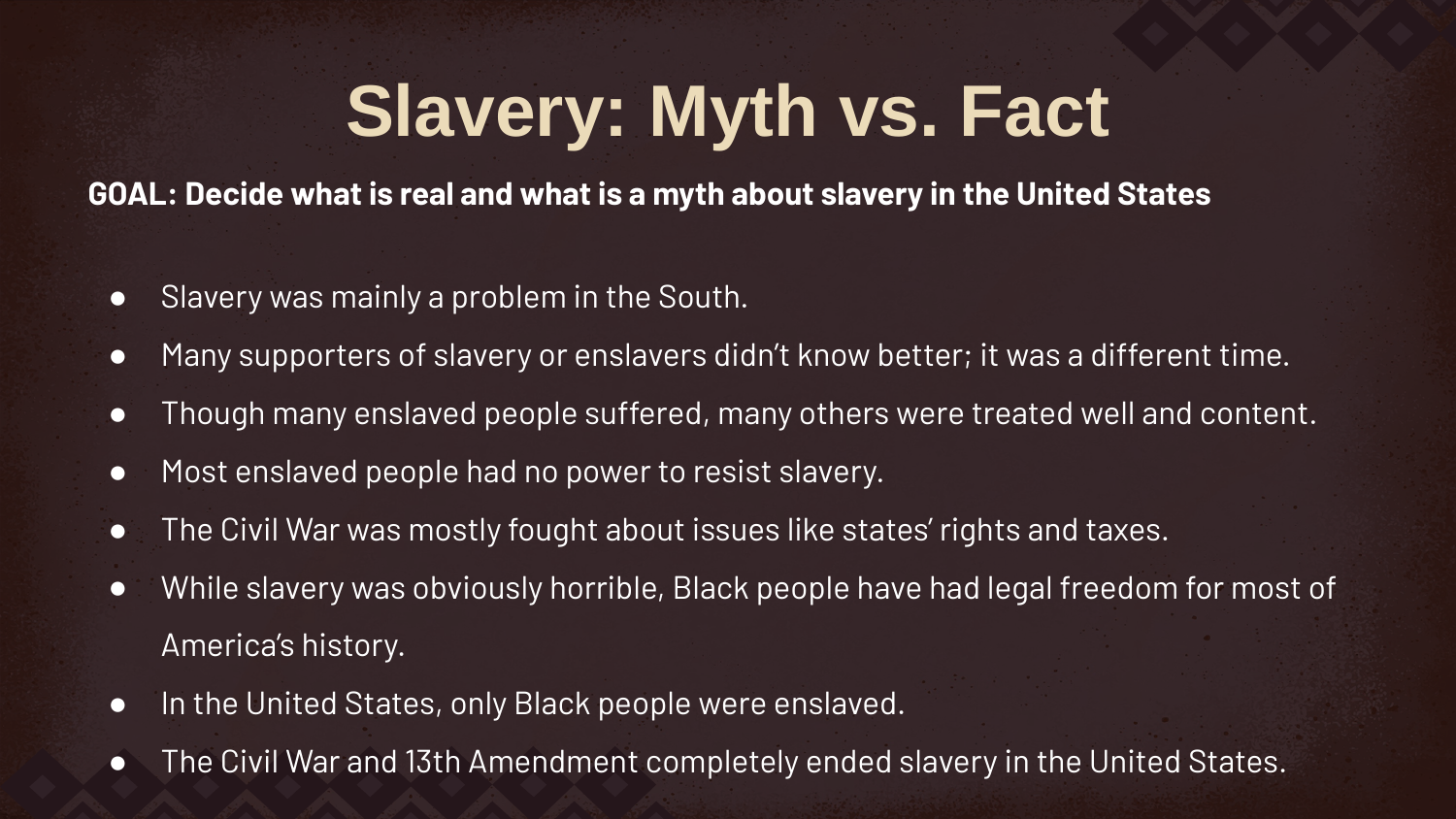

# Slavery: Myth vs. Fact
GOAL: Decide what is real and what is a myth about slavery in the United States

Slavery was mainly a problem in the South.
Many supporters of slavery or enslavers didn’t know better; it was a different time.
Though many enslaved people suffered, many others were treated well and content.
Most enslaved people had no power to resist slavery.
The Civil War was mostly fought about issues like states’ rights and taxes.
While slavery was obviously horrible, Black people have had legal freedom for most of America’s history.
In the United States, only Black people were enslaved.
The Civil War and 13th Amendment completely ended slavery in the United States.